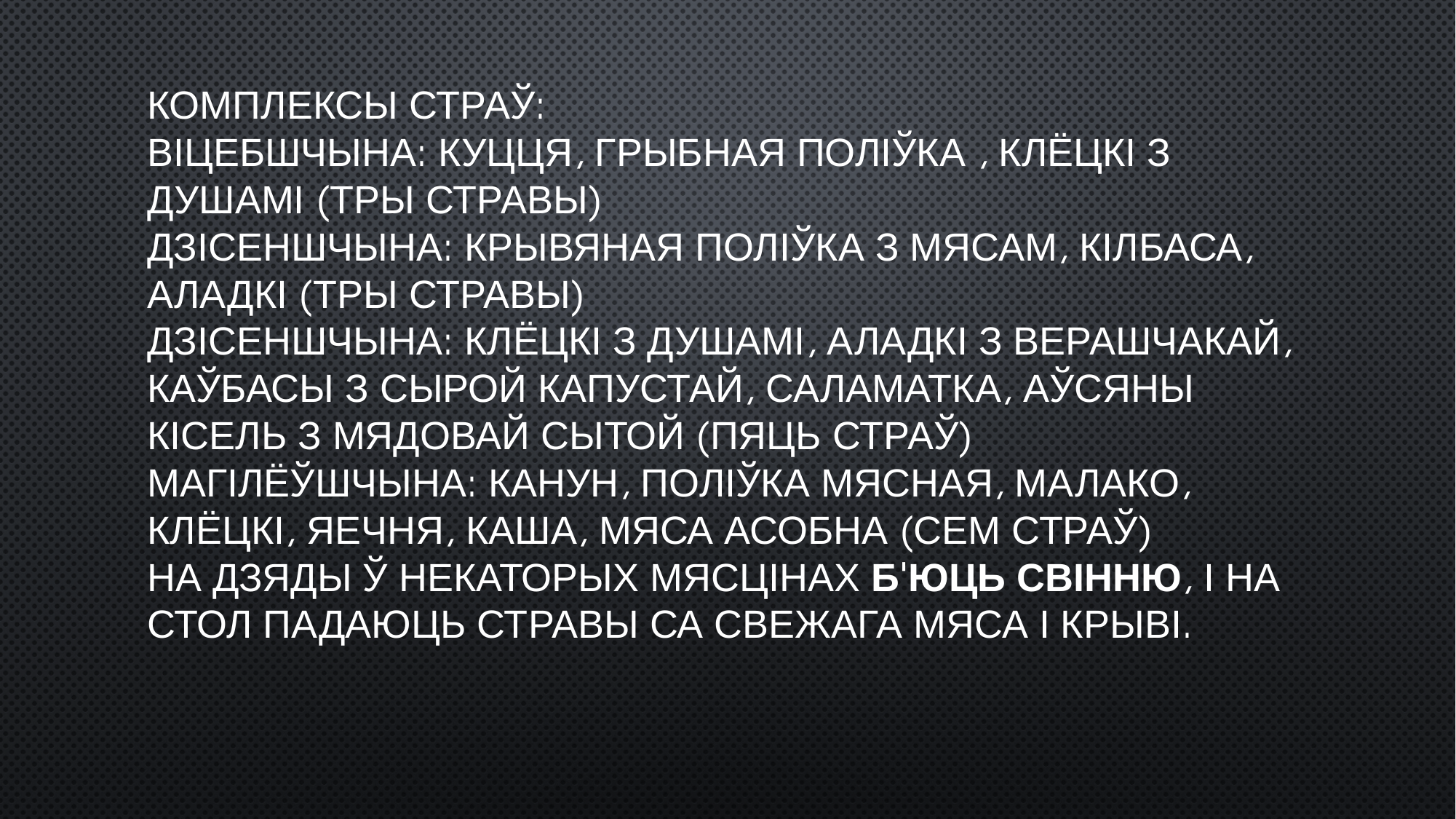

# Комплексы страў: Віцебшчына: куцця, грыбная поліўка , клёцкі з душамі (тры стравы) Дзісеншчына: крывяная поліўка з мясам, кілбаса, аладкі (тры стравы) Дзісеншчына: клёцкі з душамі, аладкі з верашчакай, каўбасы з сырой капустай, саламатка, аўсяны кісель з мядовай сытой (пяць страў) Магілёўшчына: канун, поліўка мясная, малако, клёцкі, яечня, каша, мяса асобна (сем страў) На Дзяды ў некаторых мясцінах б'юць свінню, і на стол падаюць стравы са свежага мяса і крыві.